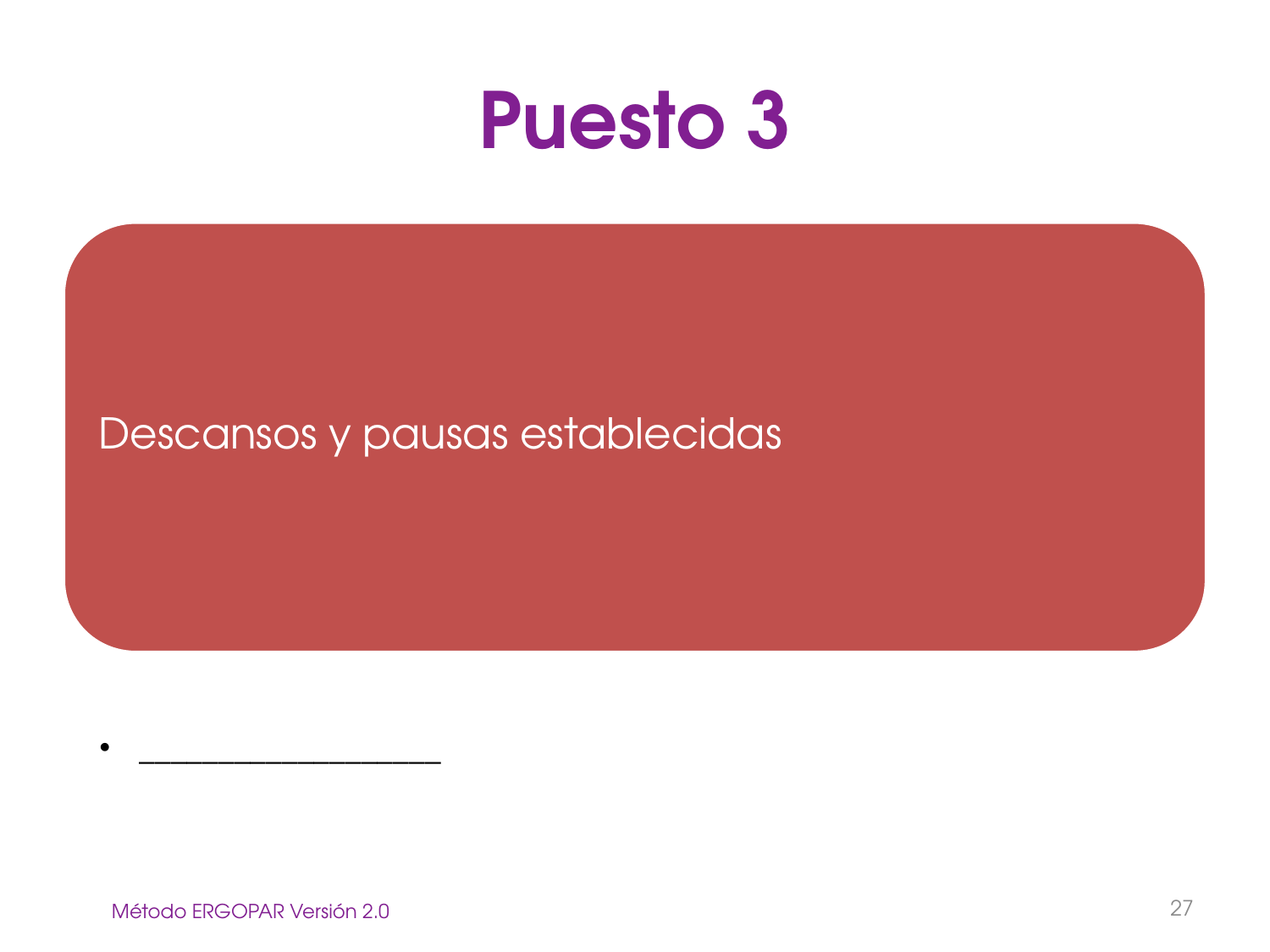

# Puesto 3
Descansos y pausas establecidas
___________________
27
Método ERGOPAR Versión 2.0